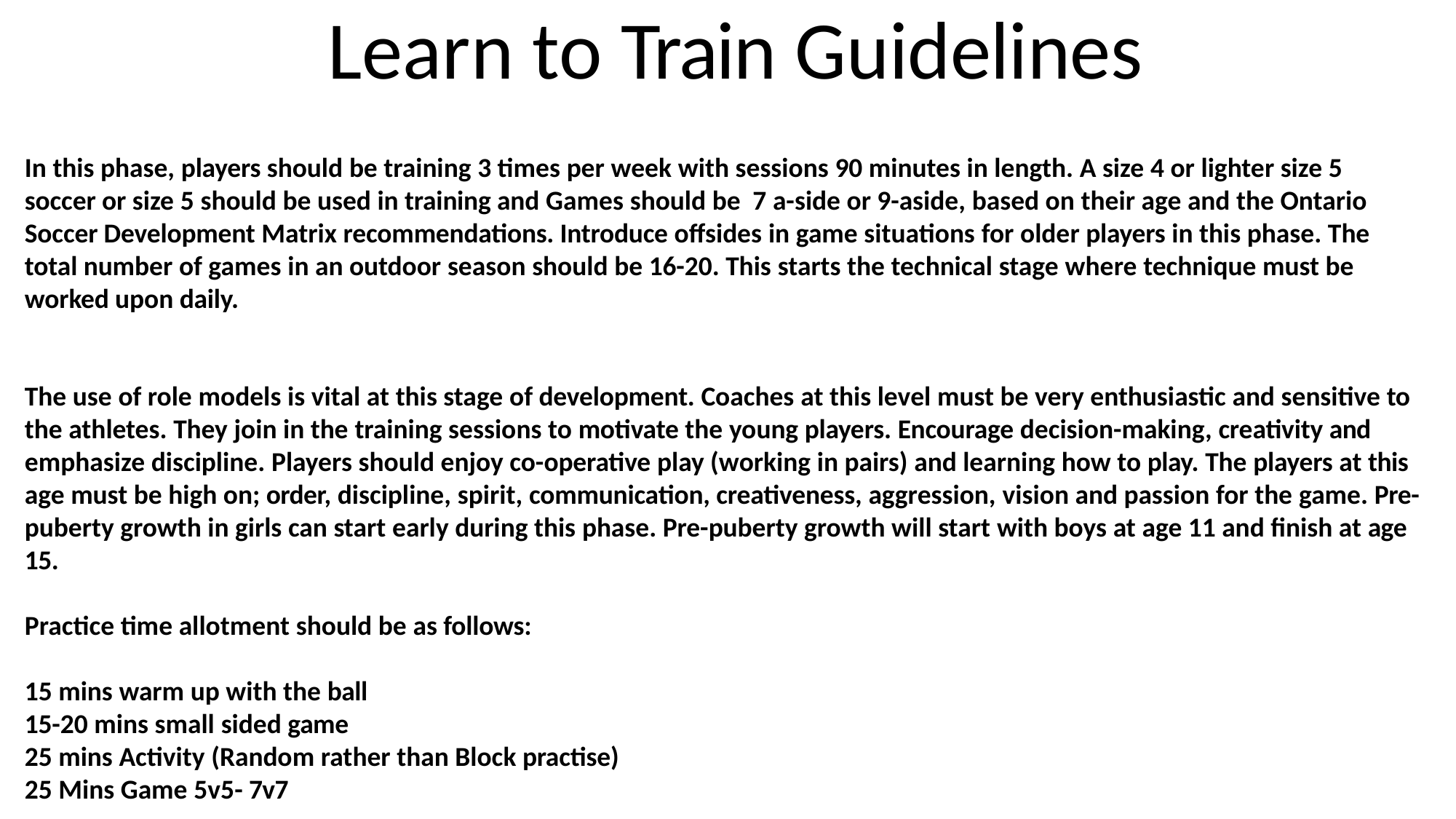

# Learn to Train Guidelines
In this phase, players should be training 3 times per week with sessions 90 minutes in length. A size 4 or lighter size 5 soccer or size 5 should be used in training and Games should be 7 a-side or 9-aside, based on their age and the Ontario Soccer Development Matrix recommendations. Introduce offsides in game situations for older players in this phase. The total number of games in an outdoor season should be 16-20. This starts the technical stage where technique must be worked upon daily.

The use of role models is vital at this stage of development. Coaches at this level must be very enthusiastic and sensitive to the athletes. They join in the training sessions to motivate the young players. Encourage decision-making, creativity and emphasize discipline. Players should enjoy co-operative play (working in pairs) and learning how to play. The players at this age must be high on; order, discipline, spirit, communication, creativeness, aggression, vision and passion for the game. Pre- puberty growth in girls can start early during this phase. Pre-puberty growth will start with boys at age 11 and finish at age 15.
Practice time allotment should be as follows: 15 mins warm up with the ball
15-20 mins small sided game
25 mins Activity (Random rather than Block practise) 25 Mins Game 5v5- 7v7